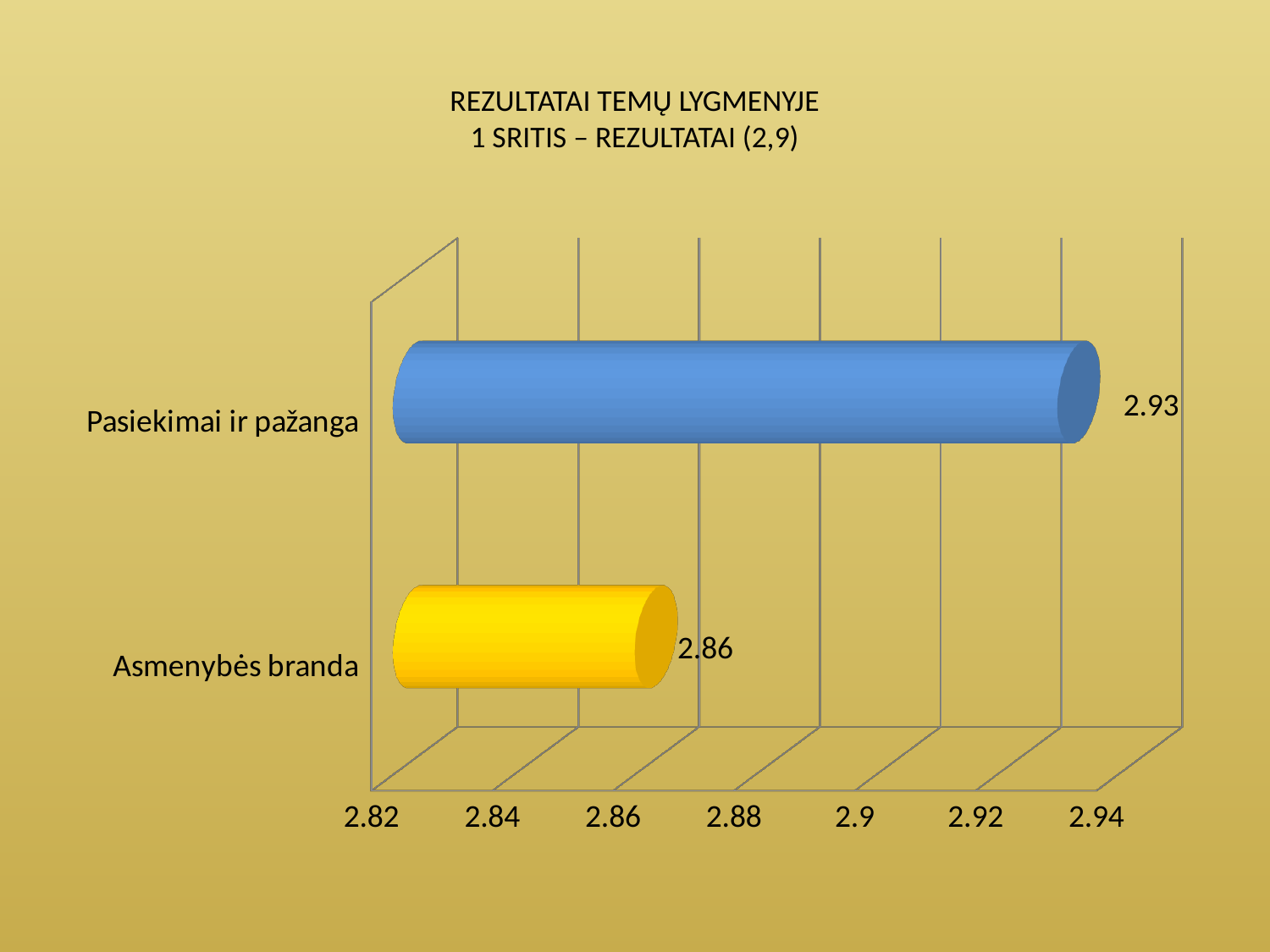

# REZULTATAI TEMŲ LYGMENYJE 1 SRITIS – REZULTATAI (2,9)

[unsupported chart]